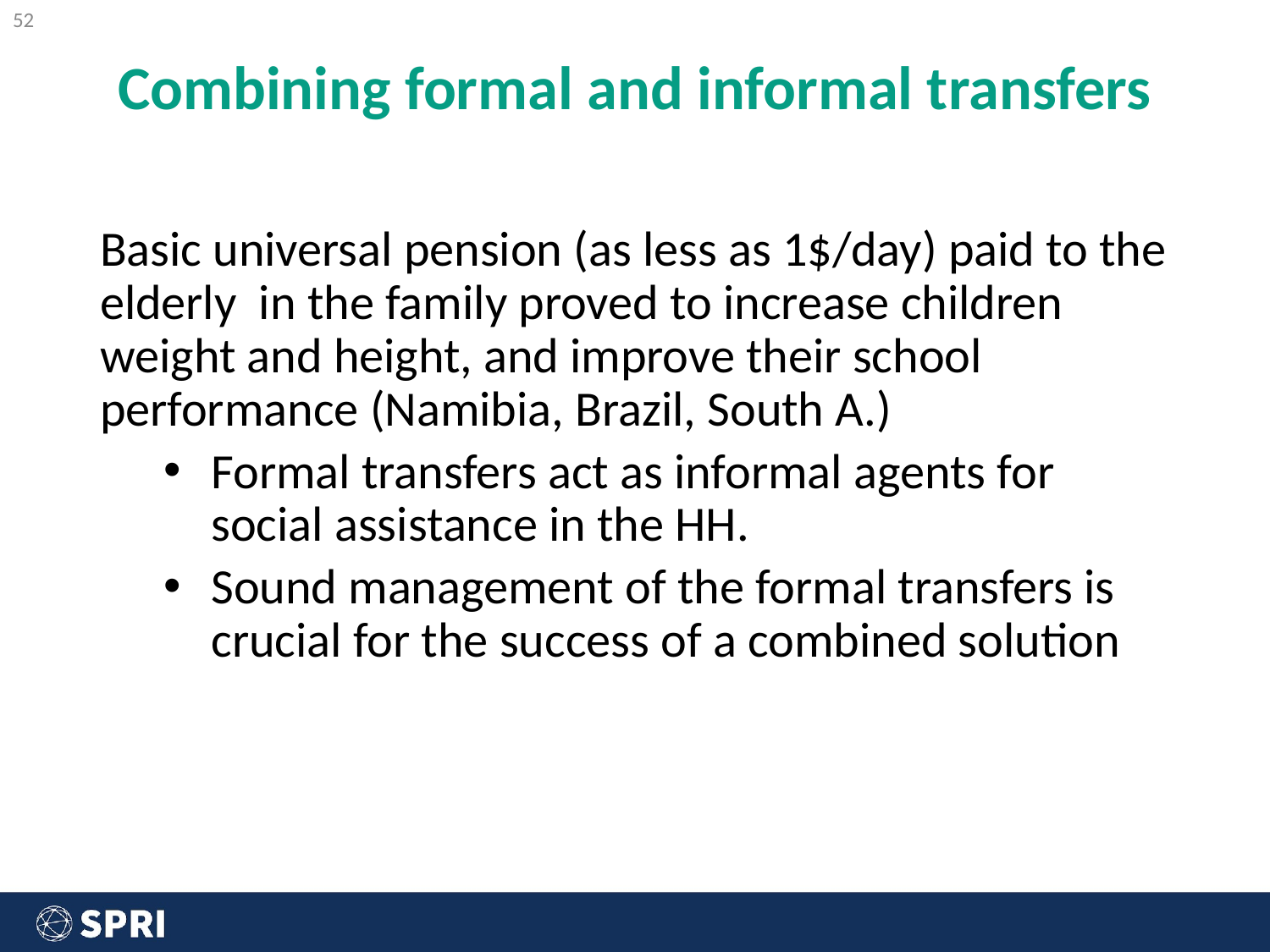

52
# Combining formal and informal transfers
Basic universal pension (as less as 1$/day) paid to the elderly  in the family proved to increase children weight and height, and improve their school performance (Namibia, Brazil, South A.)
Formal transfers act as informal agents for social assistance in the HH.
Sound management of the formal transfers is crucial for the success of a combined solution